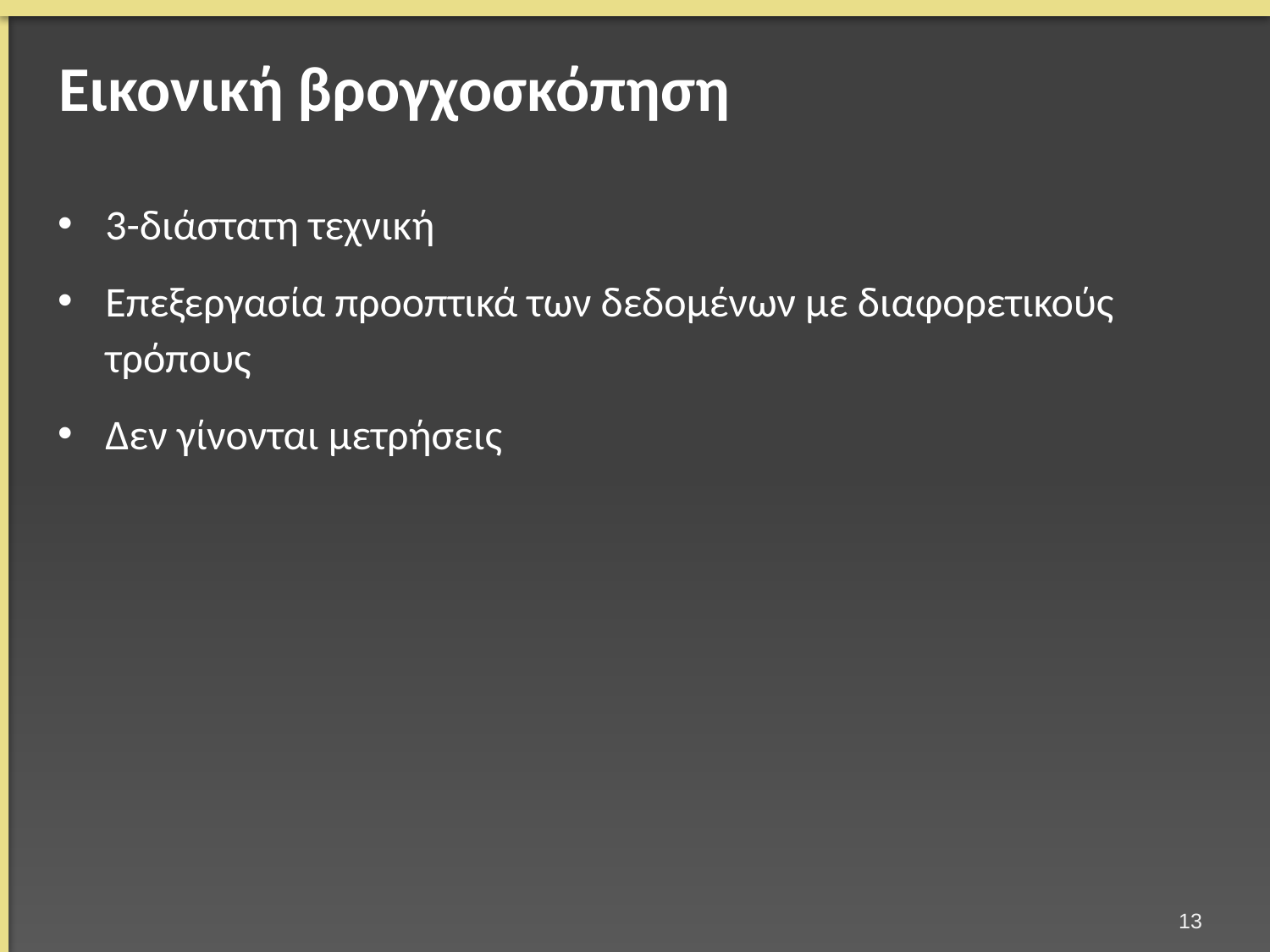

# Εικονική βρογχοσκόπηση
3-διάστατη τεχνική
Επεξεργασία προοπτικά των δεδομένων με διαφορετικούς τρόπους
Δεν γίνονται μετρήσεις

13